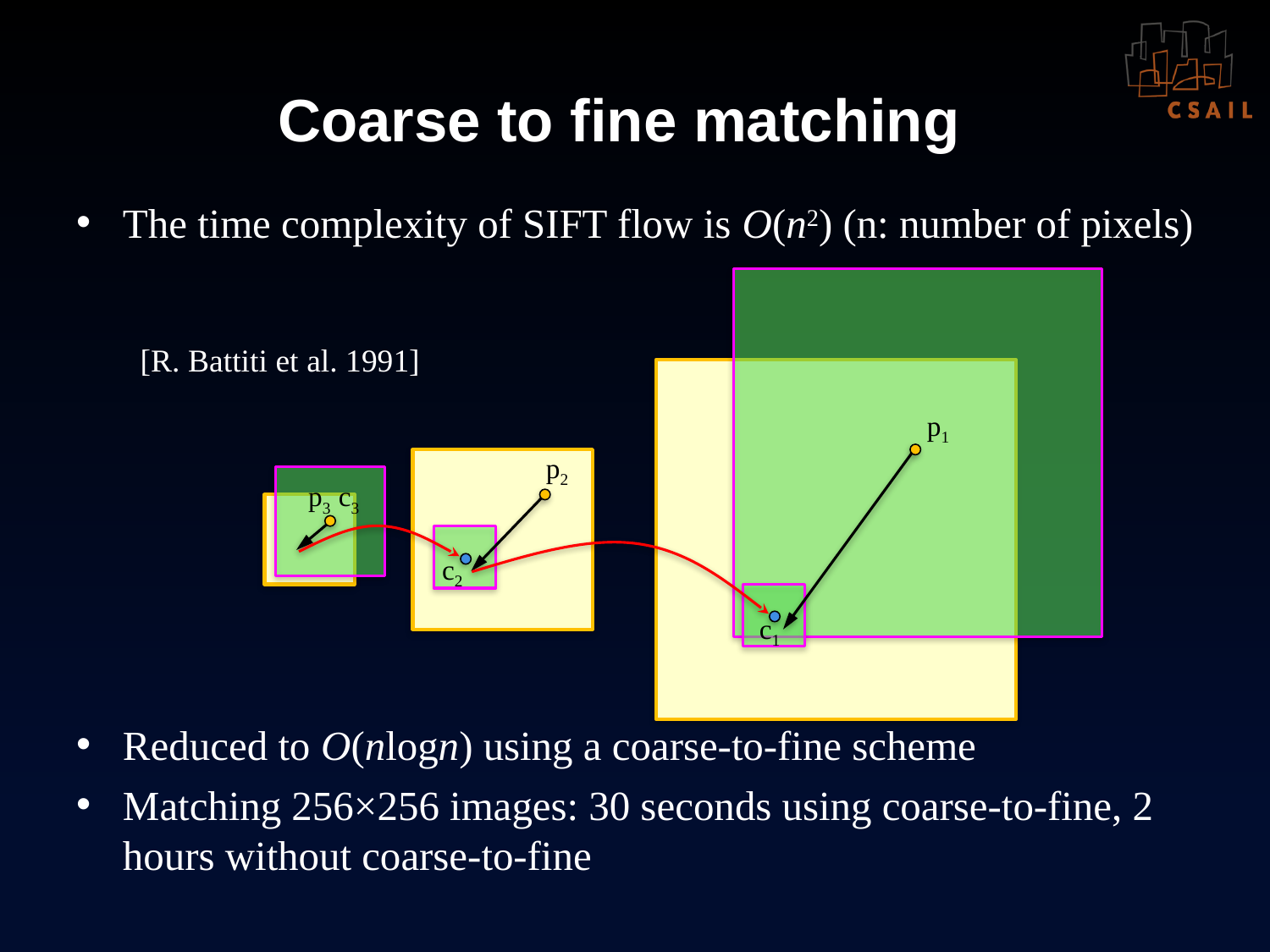

# Coarse to fine matching
The time complexity of SIFT flow is O(n2) (n: number of pixels)

Reduced to O(nlogn) using a coarse-to-fine scheme
Matching 256×256 images: 30 seconds using coarse-to-fine, 2 hours without coarse-to-fine

[R. Battiti et al. 1991]

p1
p2

p3
c3

c2

c1